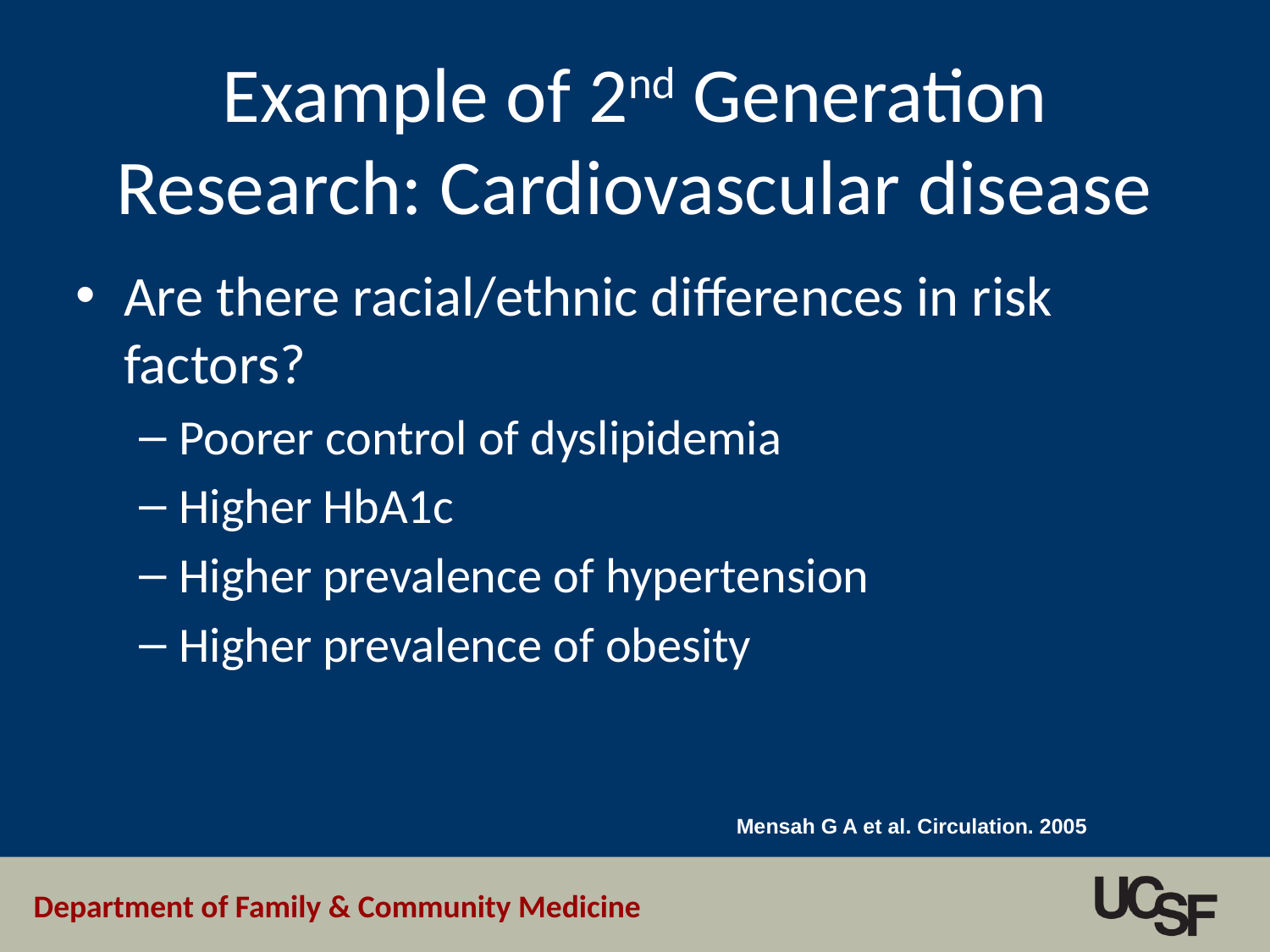

# Example of 2nd Generation Research: Cardiovascular disease
Are there racial/ethnic differences in risk factors?
Poorer control of dyslipidemia
Higher HbA1c
Higher prevalence of hypertension
Higher prevalence of obesity

Mensah G A et al. Circulation. 2005